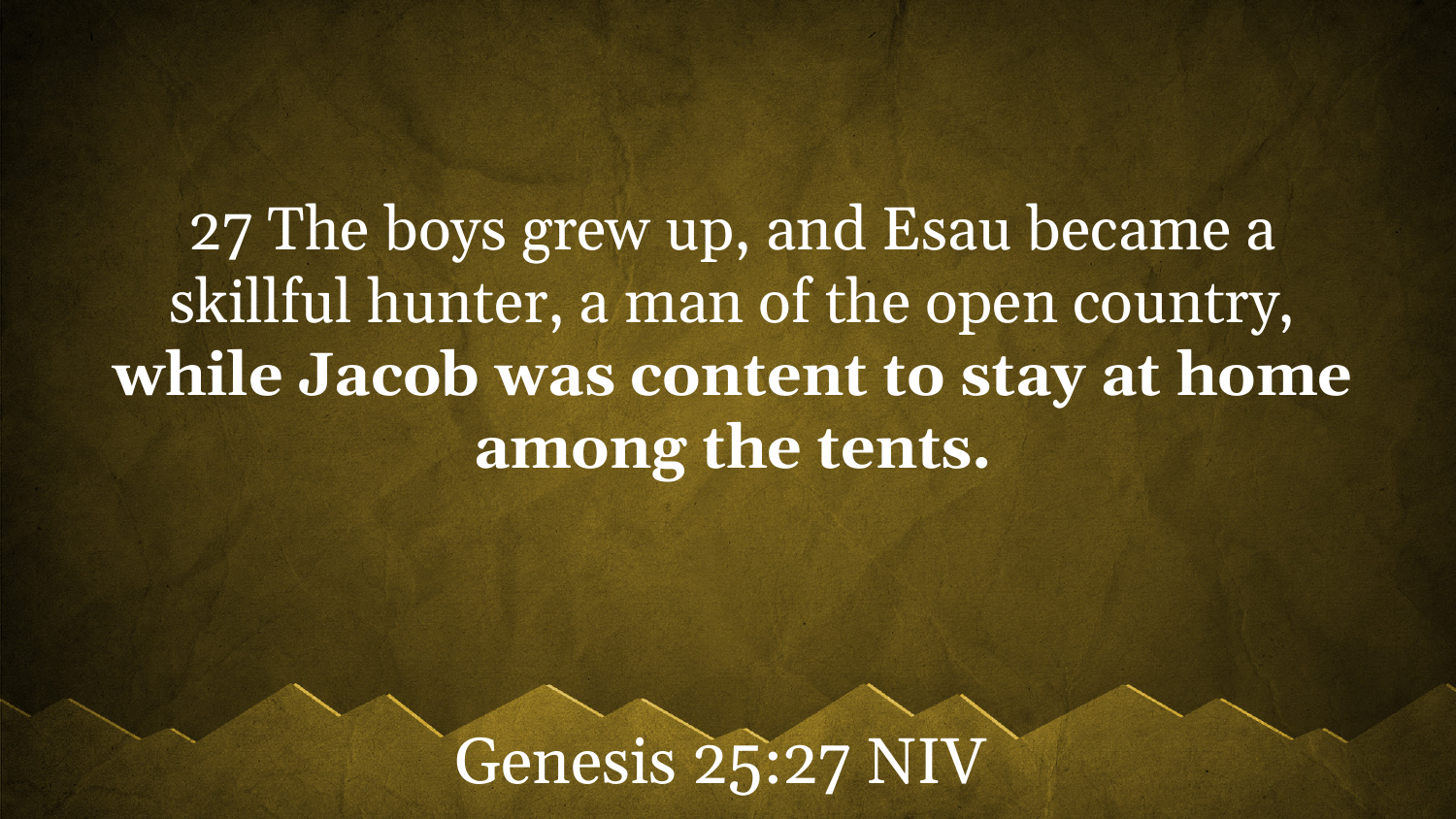

27 The boys grew up, and Esau became a skillful hunter, a man of the open country, while Jacob was content to stay at home among the tents.
Genesis 25:27 NIV